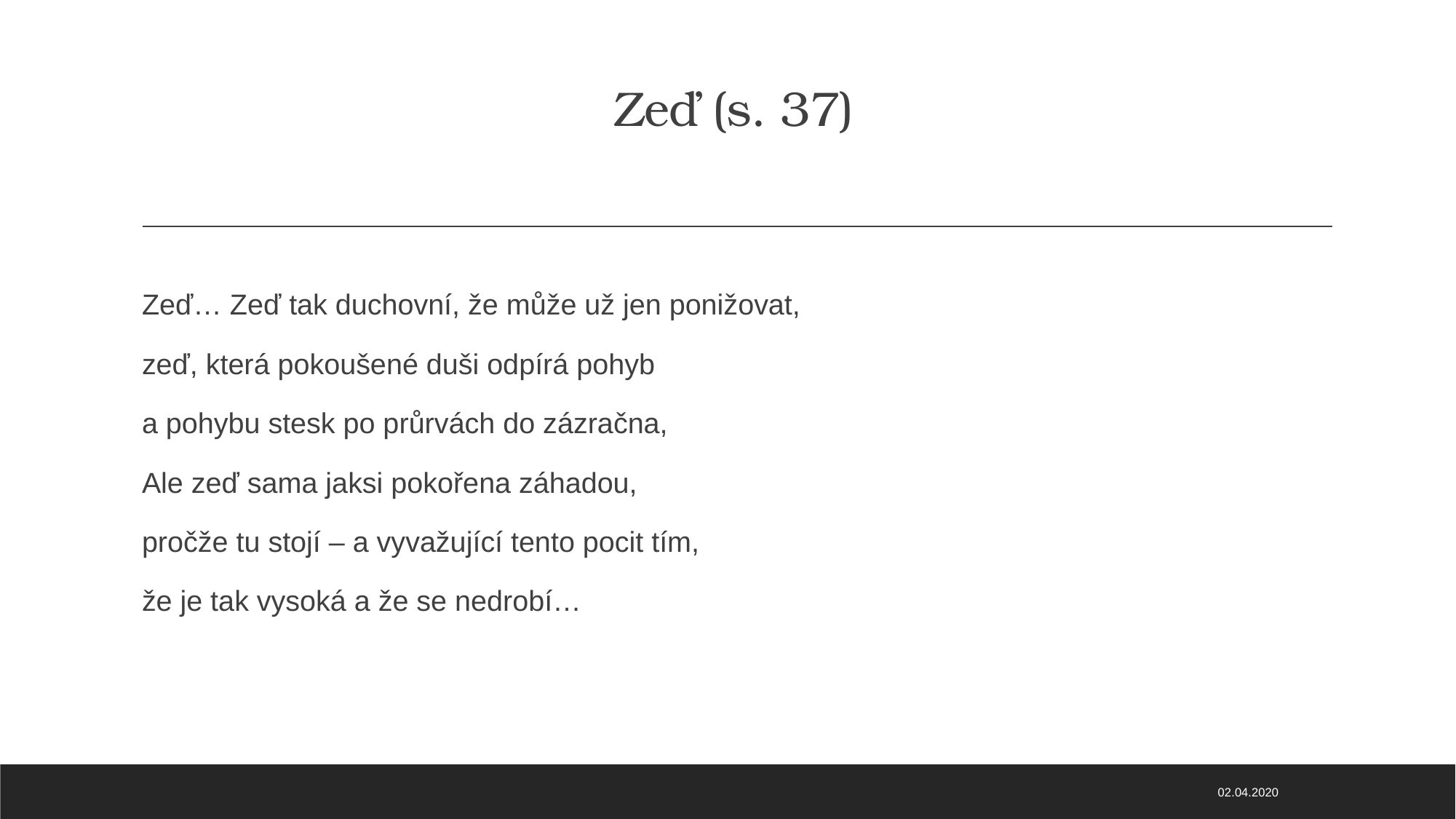

# Zeď (s. 37)
Zeď… Zeď tak duchovní, že může už jen ponižovat,
zeď, která pokoušené duši odpírá pohyb
a pohybu stesk po průrvách do zázračna,
Ale zeď sama jaksi pokořena záhadou,
pročže tu stojí – a vyvažující tento pocit tím,
že je tak vysoká a že se nedrobí…
02.04.2020